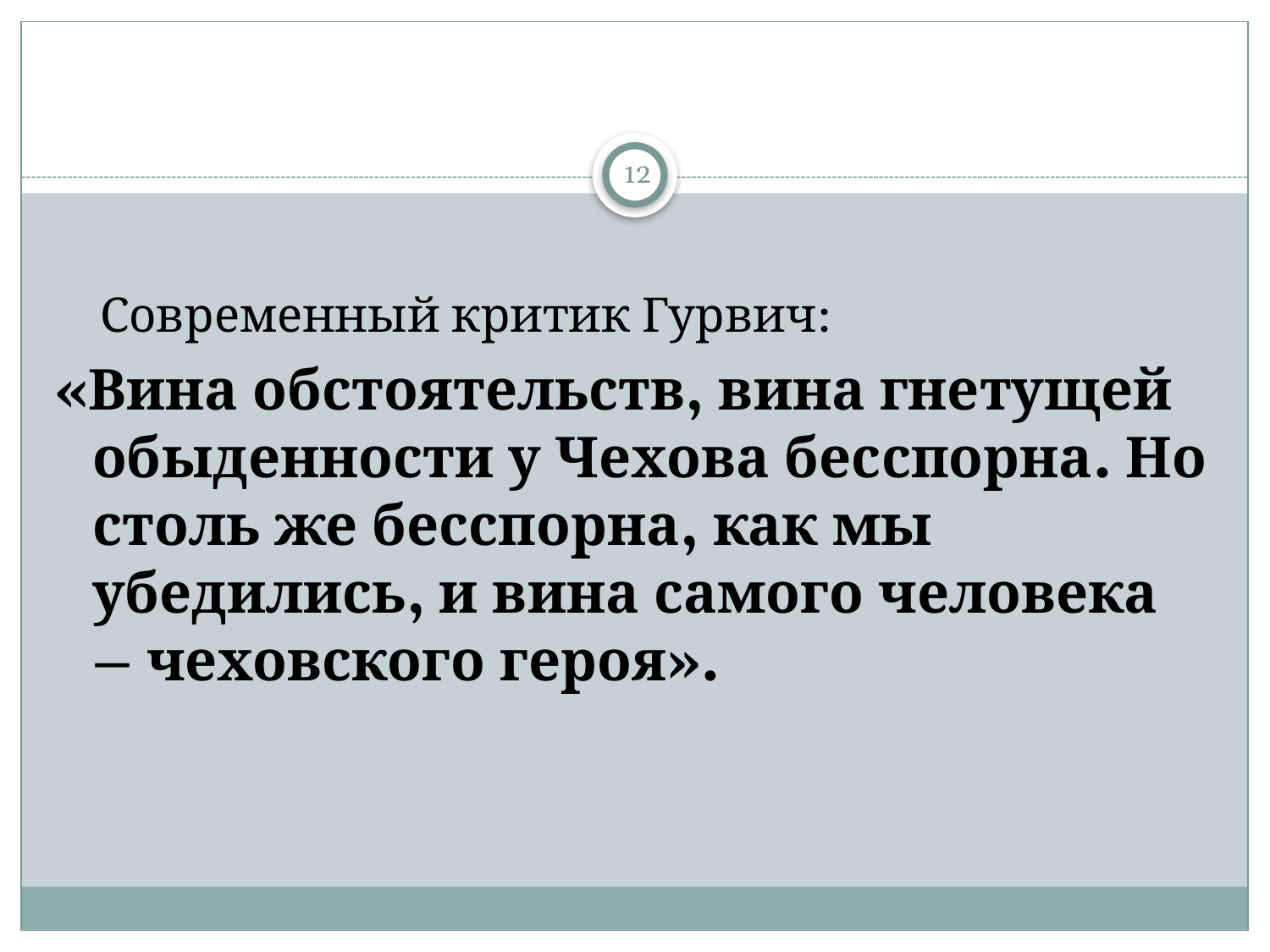

#
12

    Современный критик Гурвич:
«Вина обстоятельств, вина гнетущей обыденности у Чехова бесспорна. Но столь же бесспорна, как мы убедились, и вина самого человека – чеховского героя».